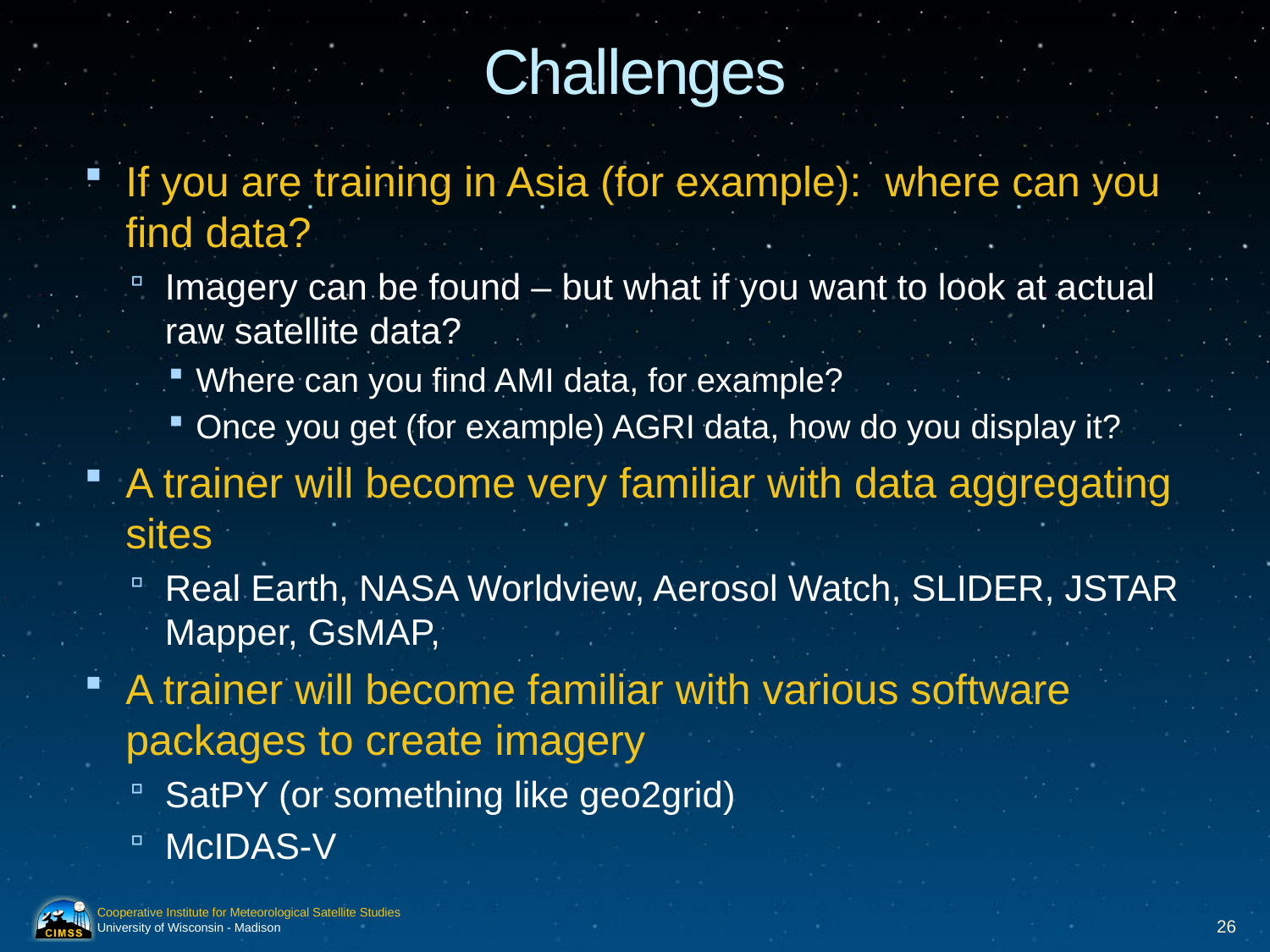

# Challenges
If you are training in Asia (for example):  where can you find data?
Imagery can be found – but what if you want to look at actual raw satellite data?
Where can you find AMI data, for example?
Once you get (for example) AGRI data, how do you display it?
A trainer will become very familiar with data aggregating sites
Real Earth, NASA Worldview, Aerosol Watch, SLIDER, JSTAR Mapper, GsMAP,
A trainer will become familiar with various software packages to create imagery
SatPY (or something like geo2grid)
McIDAS-V
26